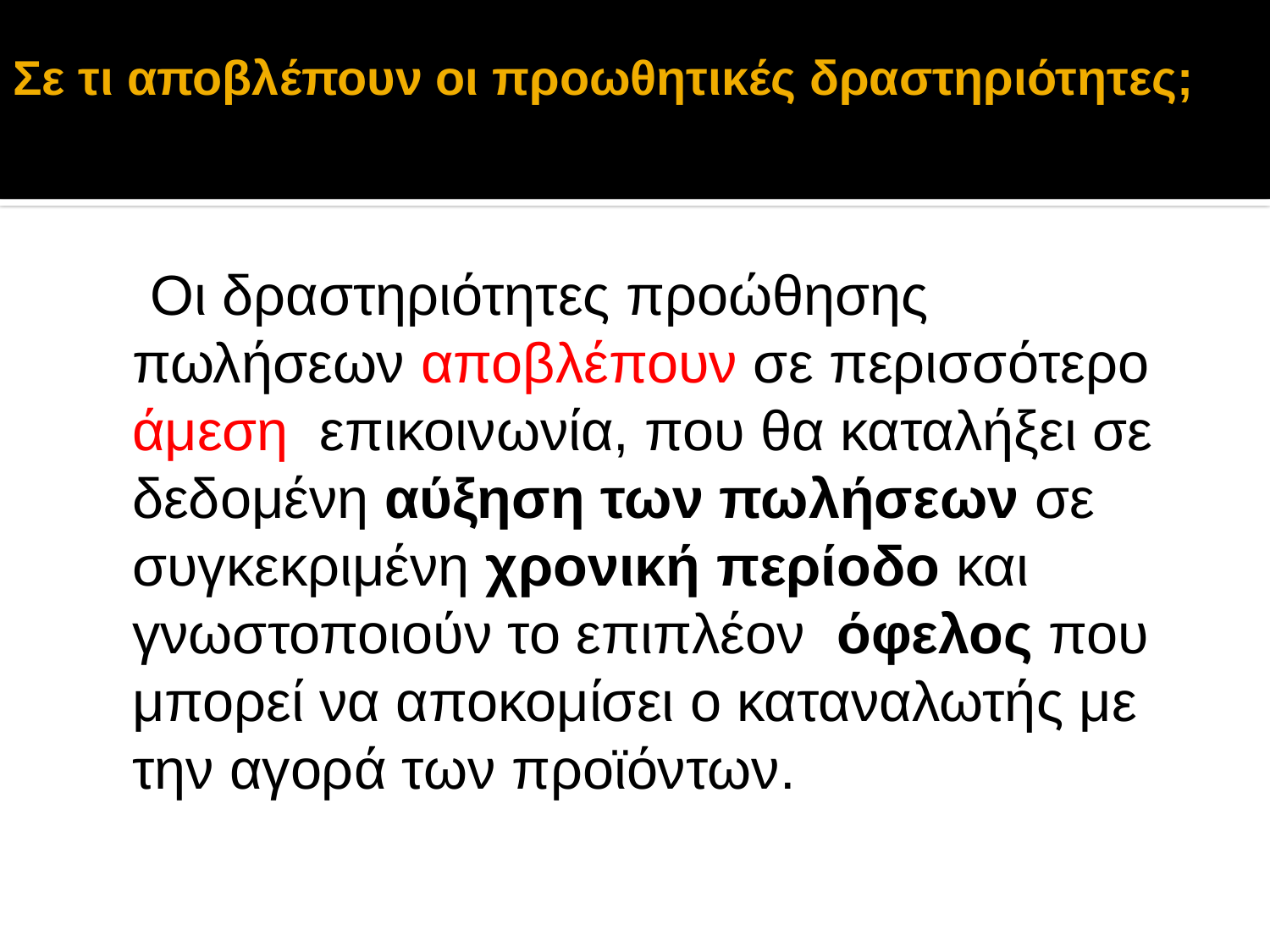

# Σε τι αποβλέπουν οι προωθητικές δραστηριότητες;
    Οι δραστηριότητες προώθησης πωλήσεων αποβλέπουν σε περισσότερο άμεση  επικοινωνία, που θα καταλήξει σε δεδομένη αύξηση των πωλήσεων σε συγκεκριμένη χρονική περίοδο και γνωστοποιούν το επιπλέον  όφελος που μπορεί να αποκομίσει ο καταναλωτής με την αγορά των προϊόντων.